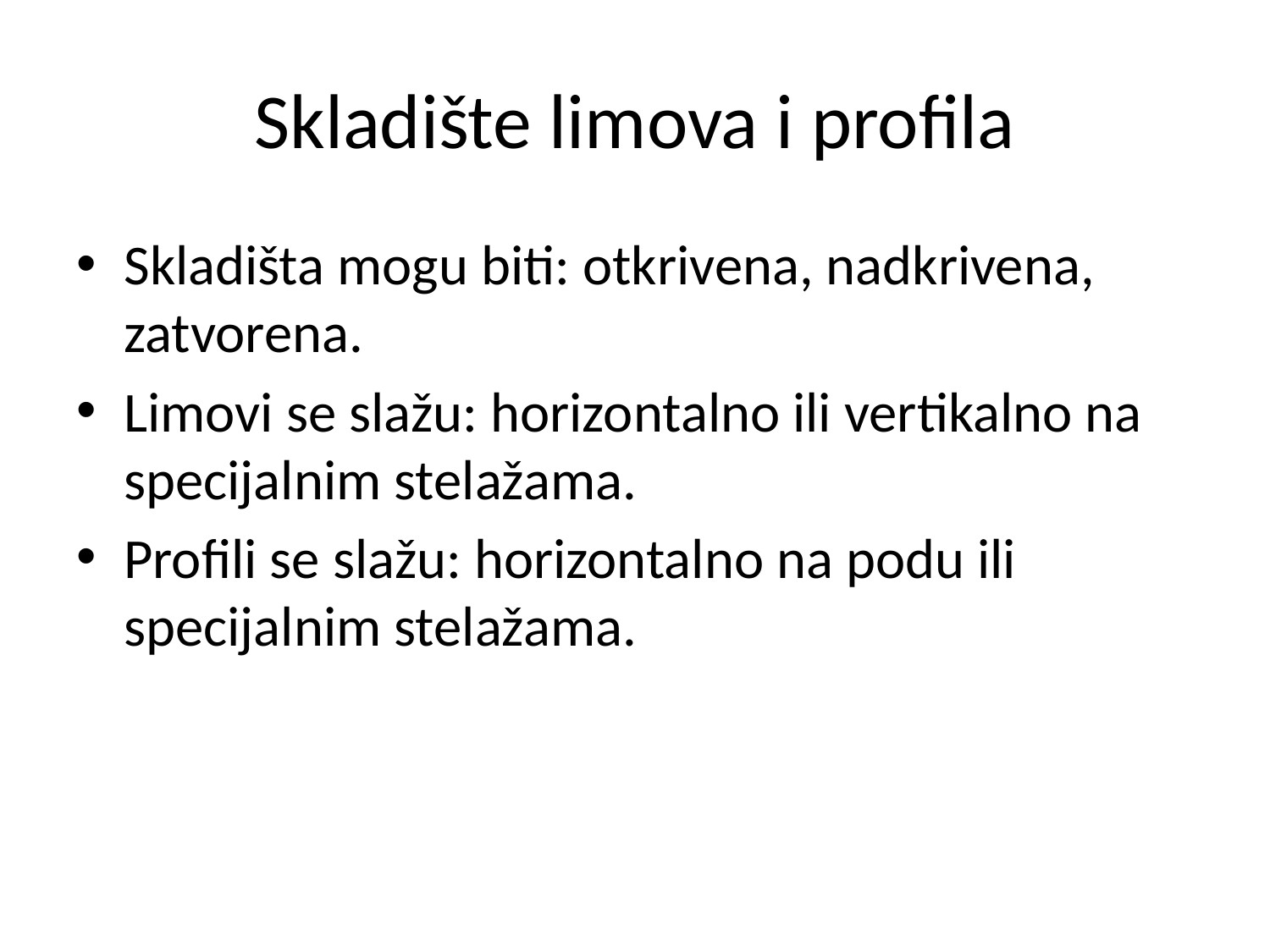

# Skladište limova i profila
Skladišta mogu biti: otkrivena, nadkrivena, zatvorena.
Limovi se slažu: horizontalno ili vertikalno na specijalnim stelažama.
Profili se slažu: horizontalno na podu ili specijalnim stelažama.